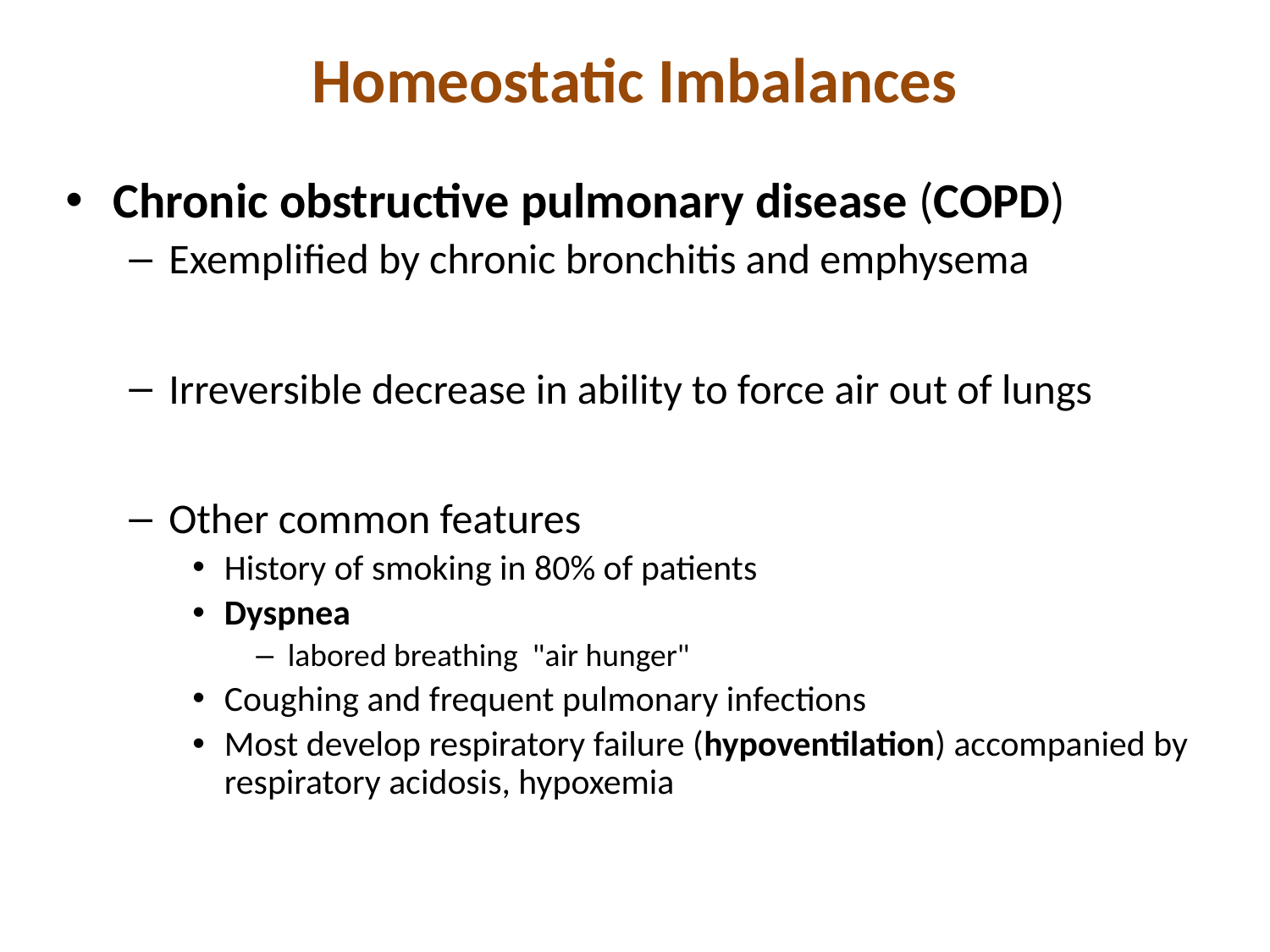

# Homeostatic Imbalances
Chronic obstructive pulmonary disease (COPD)
Exemplified by chronic bronchitis and emphysema

Irreversible decrease in ability to force air out of lungs

Other common features
History of smoking in 80% of patients
Dyspnea
labored breathing  "air hunger"
Coughing and frequent pulmonary infections
Most develop respiratory failure (hypoventilation) accompanied by respiratory acidosis, hypoxemia